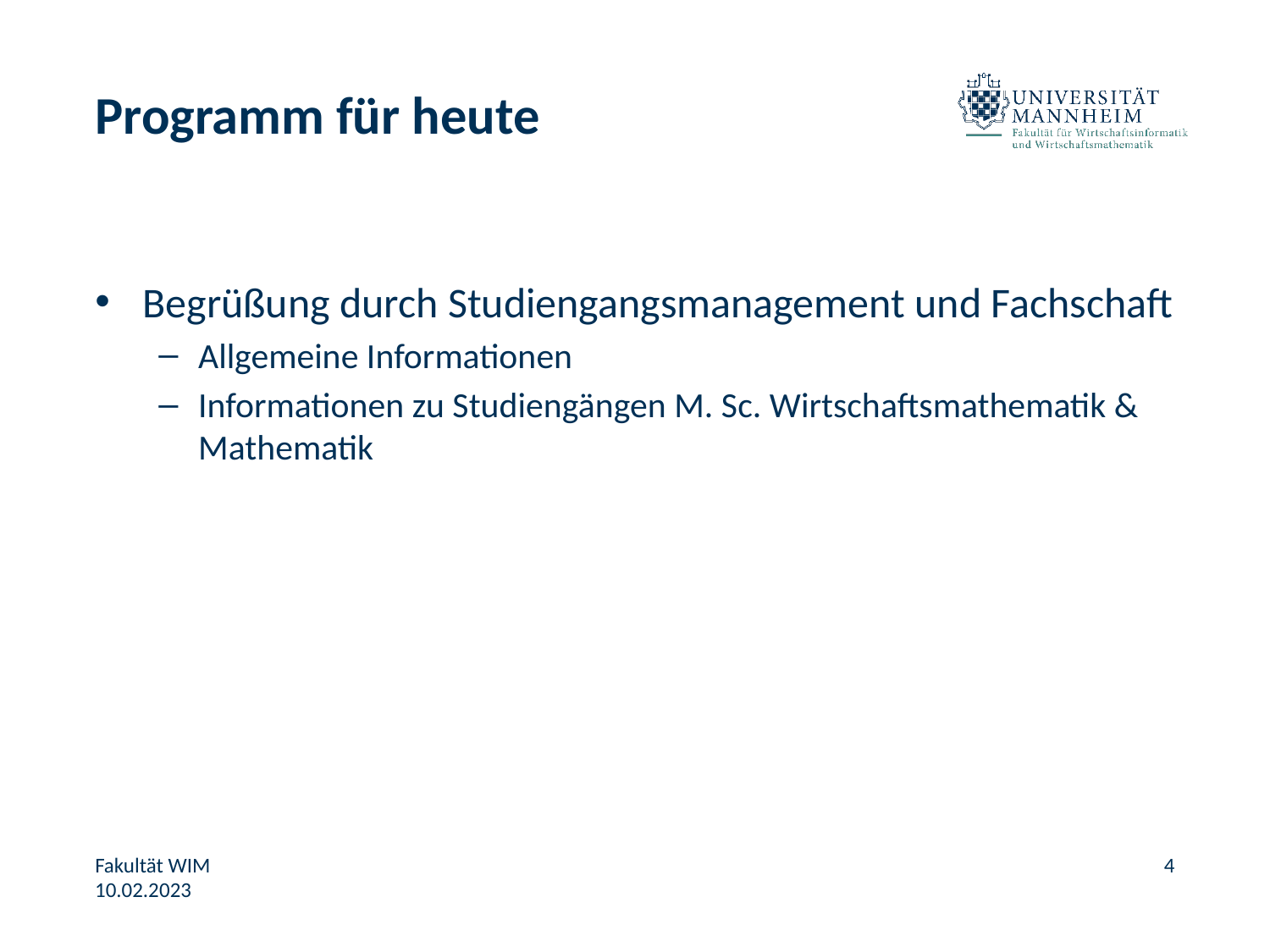

# Programm für heute
Begrüßung durch Studiengangsmanagement und Fachschaft
Allgemeine Informationen
Informationen zu Studiengängen M. Sc. Wirtschaftsmathematik & Mathematik
Fakultät WIM
4
10.02.2023